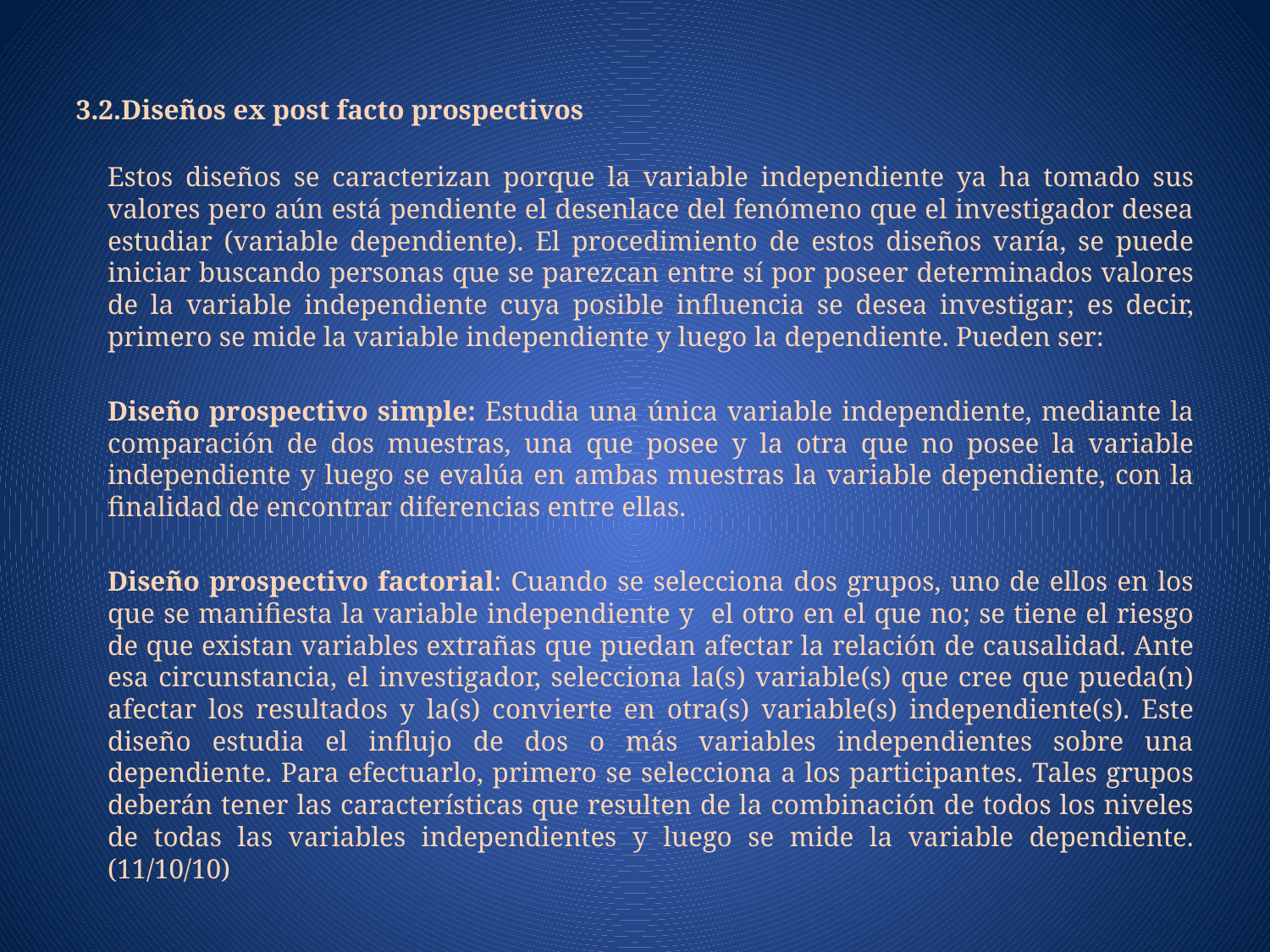

3.2.Diseños ex post facto prospectivos

	Estos diseños se caracterizan porque la variable independiente ya ha tomado sus valores pero aún está pendiente el desenlace del fenómeno que el investigador desea estudiar (variable dependiente). El procedimiento de estos diseños varía, se puede iniciar buscando personas que se parezcan entre sí por poseer determinados valores de la variable independiente cuya posible influencia se desea investigar; es decir, primero se mide la variable independiente y luego la dependiente. Pueden ser:

	Diseño prospectivo simple: Estudia una única variable independiente, mediante la comparación de dos muestras, una que posee y la otra que no posee la variable independiente y luego se evalúa en ambas muestras la variable dependiente, con la finalidad de encontrar diferencias entre ellas.

	Diseño prospectivo factorial: Cuando se selecciona dos grupos, uno de ellos en los que se manifiesta la variable independiente y  el otro en el que no; se tiene el riesgo de que existan variables extrañas que puedan afectar la relación de causalidad. Ante esa circunstancia, el investigador, selecciona la(s) variable(s) que cree que pueda(n) afectar los resultados y la(s) convierte en otra(s) variable(s) independiente(s). Este diseño estudia el influjo de dos o más variables independientes sobre una dependiente. Para efectuarlo, primero se selecciona a los participantes. Tales grupos deberán tener las características que resulten de la combinación de todos los niveles de todas las variables independientes y luego se mide la variable dependiente. (11/10/10)